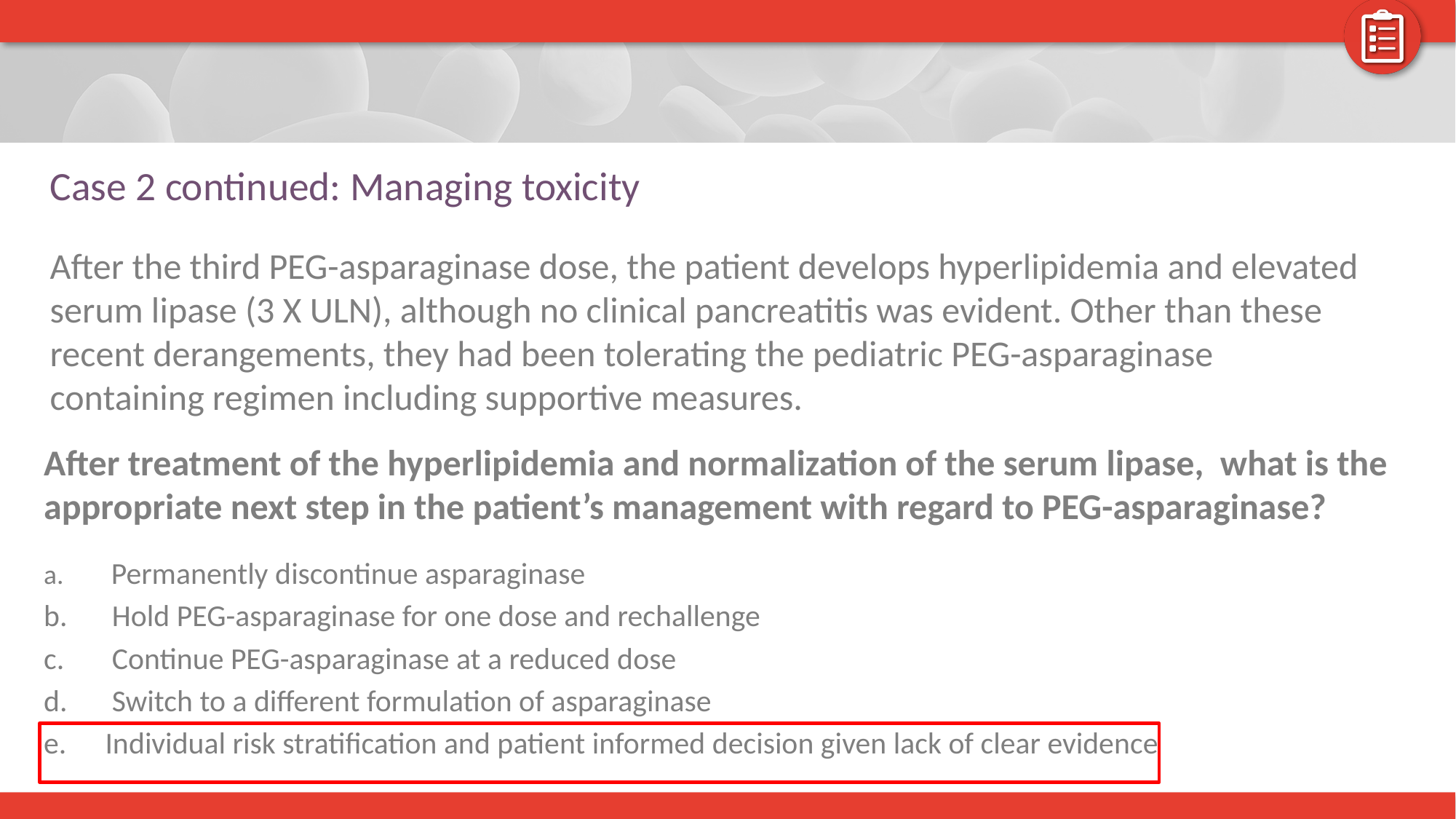

# Case 2 continued: Managing toxicity
After the third PEG-asparaginase dose, the patient develops hyperlipidemia and elevated serum lipase (3 X ULN), although no clinical pancreatitis was evident. Other than these recent derangements, they had been tolerating the pediatric PEG-asparaginase containing regimen including supportive measures.
After treatment of the hyperlipidemia and normalization of the serum lipase,  what is the appropriate next step in the patient’s management with regard to PEG-asparaginase?

 Permanently discontinue asparaginase
 Hold PEG-asparaginase for one dose and rechallenge
 Continue PEG-asparaginase at a reduced dose
 Switch to a different formulation of asparaginase
Individual risk stratification and patient informed decision given lack of clear evidence